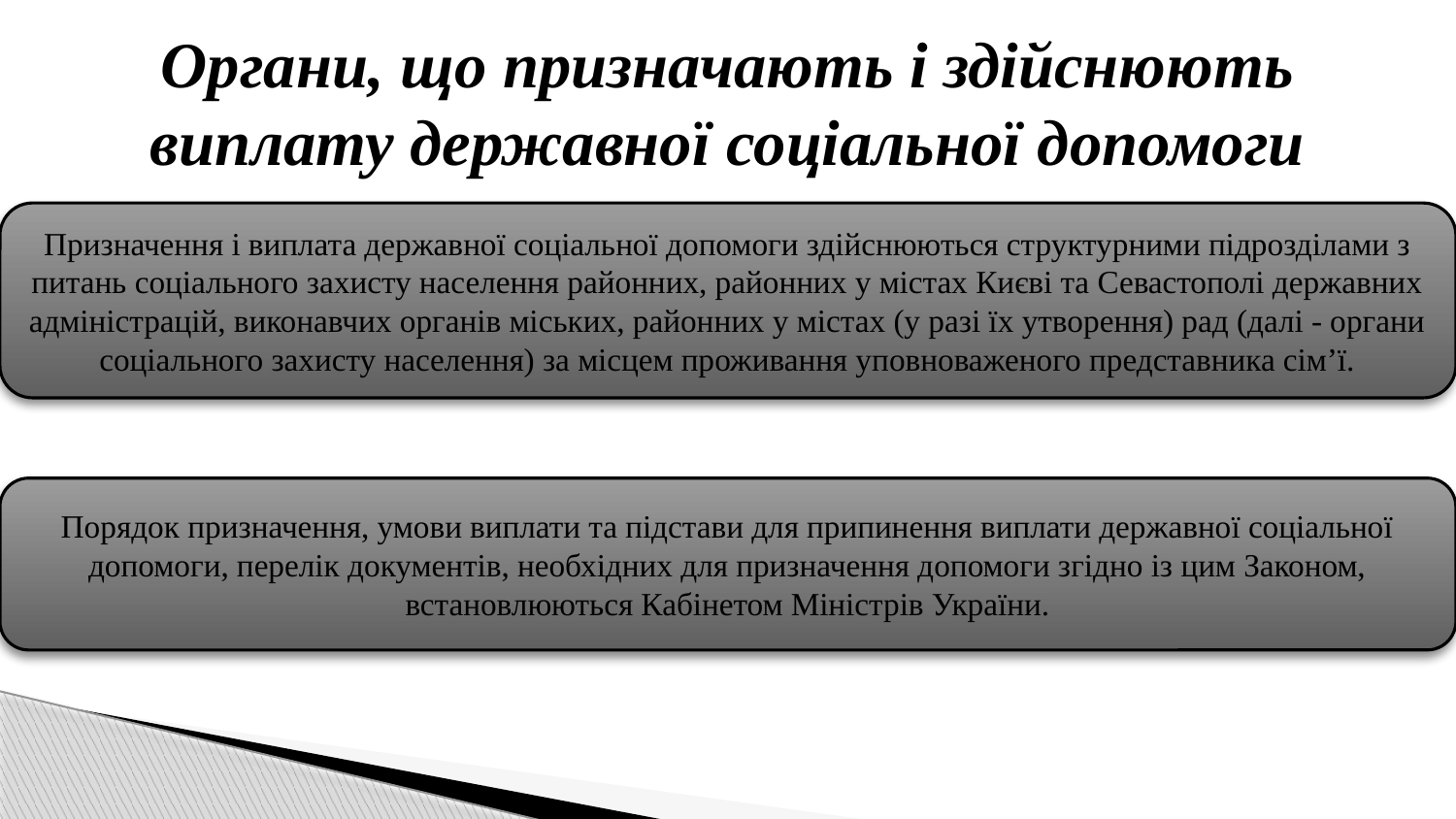

# Органи, що призначають і здійснюють виплату державної соціальної допомоги
Призначення і виплата державної соціальної допомоги здійснюються структурними підрозділами з питань соціального захисту населення районних, районних у містах Києві та Севастополі державних адміністрацій, виконавчих органів міських, районних у містах (у разі їх утворення) рад (далі - органи соціального захисту населення) за місцем проживання уповноваженого представника сім’ї.
Порядок призначення, умови виплати та підстави для припинення виплати державної соціальної допомоги, перелік документів, необхідних для призначення допомоги згідно із цим Законом, встановлюються Кабінетом Міністрів України.